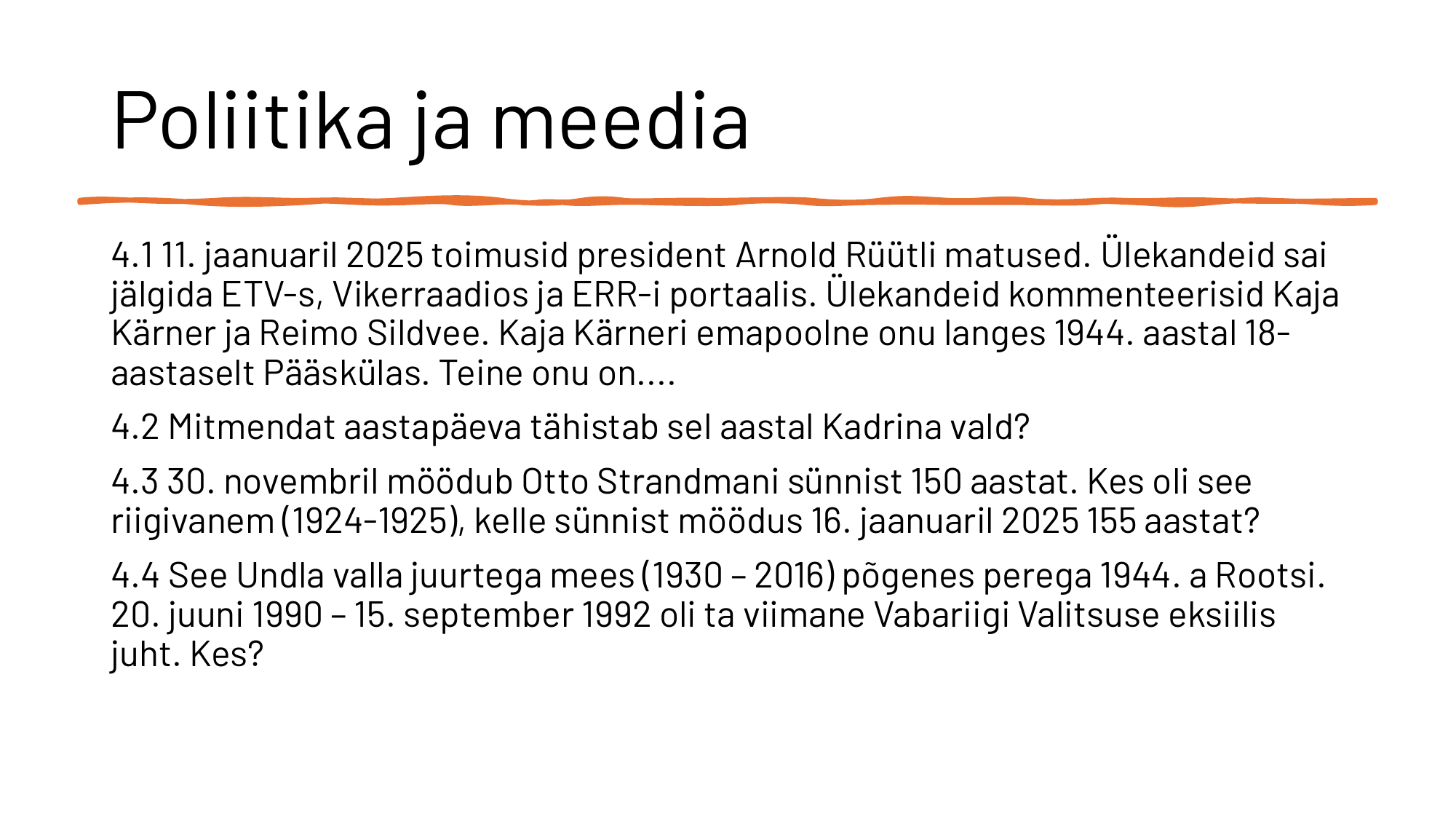

# Poliitika ja meedia

4.1 11. jaanuaril 2025 toimusid president Arnold Rüütli matused. Ülekandeid sai jälgida ETV-s, Vikerraadios ja ERR-i portaalis. Ülekandeid kommenteerisid Kaja Kärner ja Reimo Sildvee. Kaja Kärneri emapoolne onu langes 1944. aastal 18-aastaselt Pääskülas. Teine onu on....
4.2 Mitmendat aastapäeva tähistab sel aastal Kadrina vald?
4.3 30. novembril möödub Otto Strandmani sünnist 150 aastat. Kes oli see riigivanem (1924-1925), kelle sünnist möödus 16. jaanuaril 2025 155 aastat?
4.4 See Undla valla juurtega mees (1930 – 2016) põgenes perega 1944. a Rootsi. 20. juuni 1990 – 15. september 1992 oli ta viimane Vabariigi Valitsuse eksiilis juht. Kes?